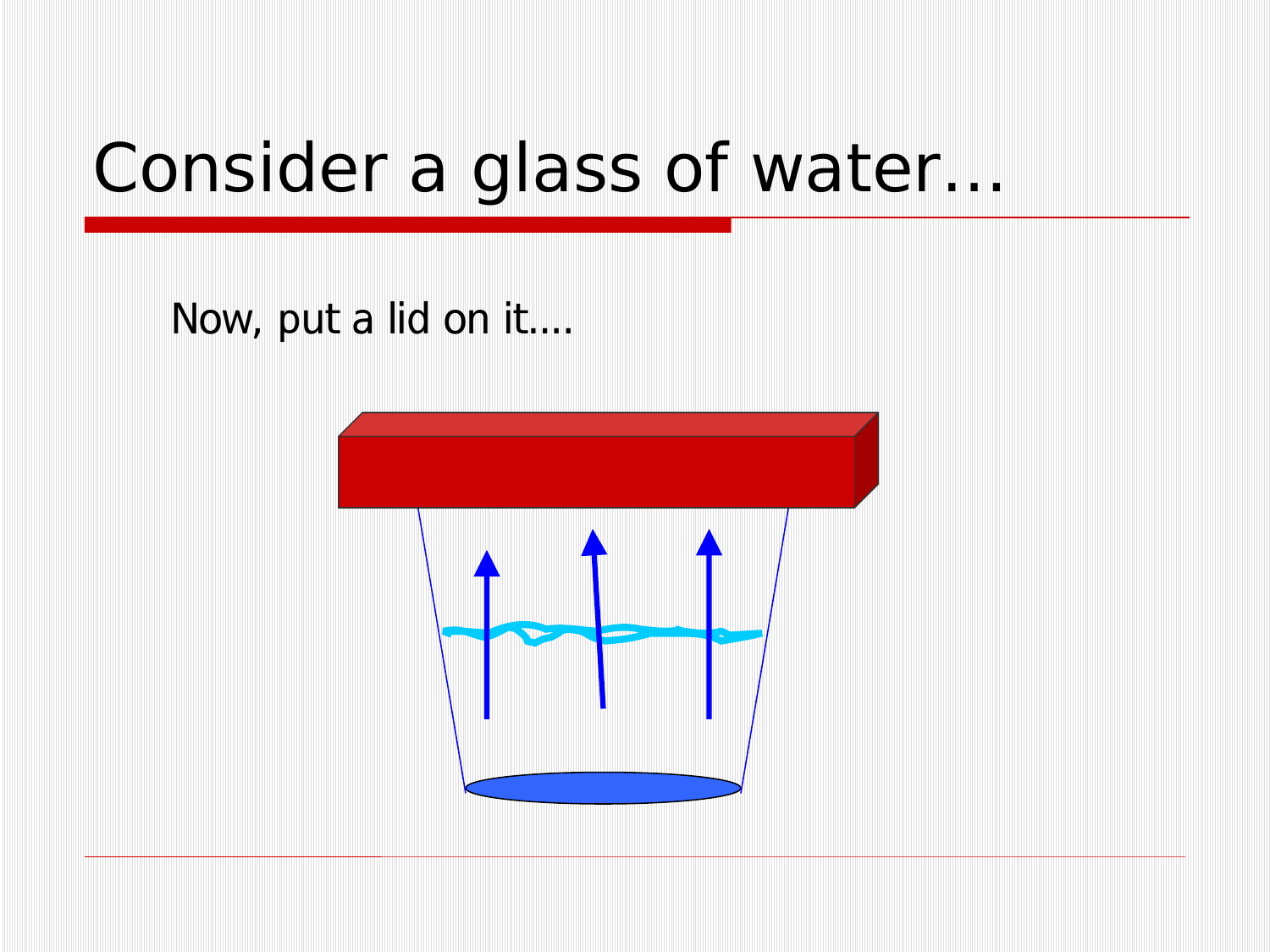

# Consider a glass of water…
Now, put a lid on it….